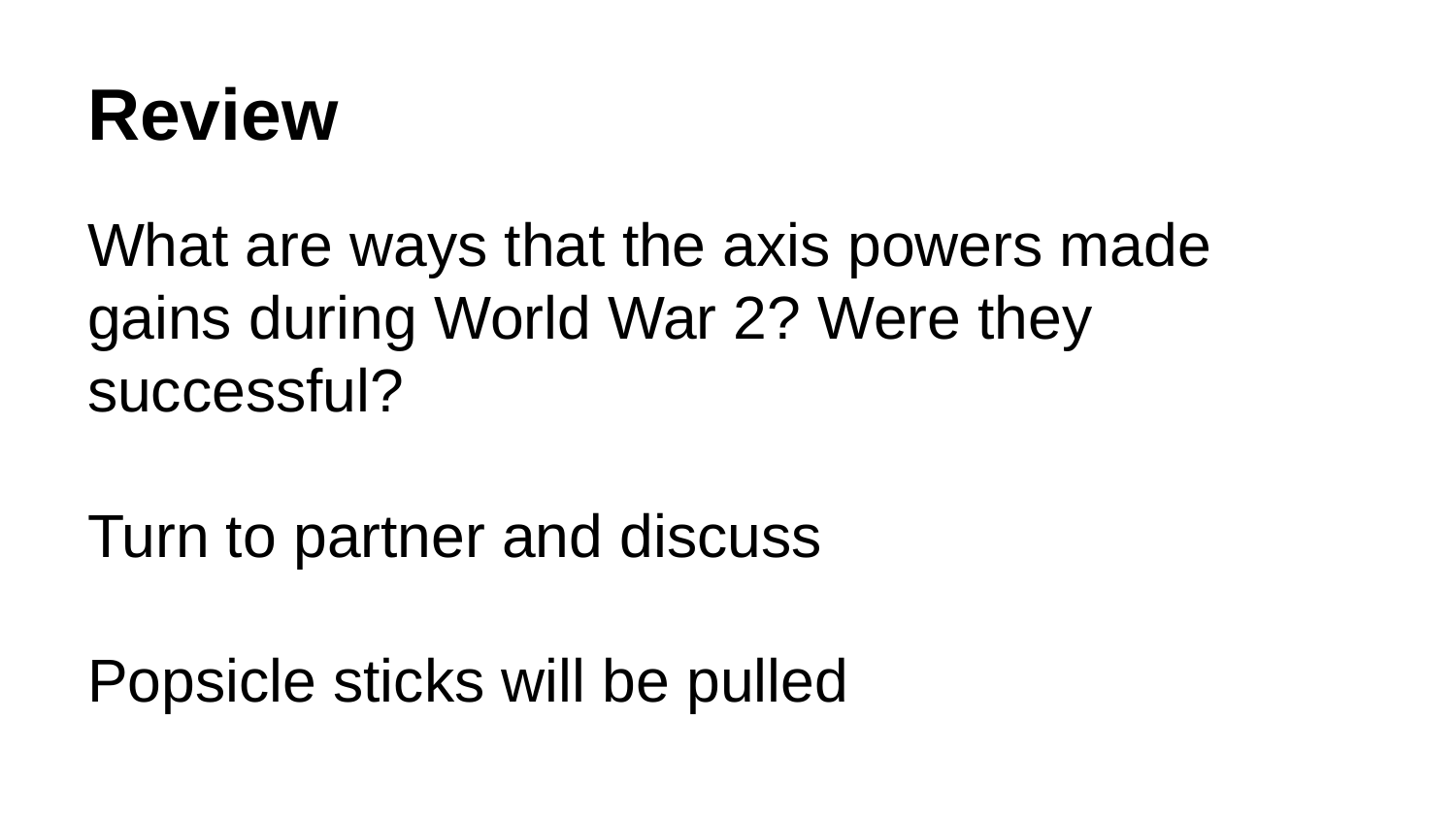

# Review
What are ways that the axis powers made gains during World War 2? Were they successful?

Turn to partner and discuss

Popsicle sticks will be pulled